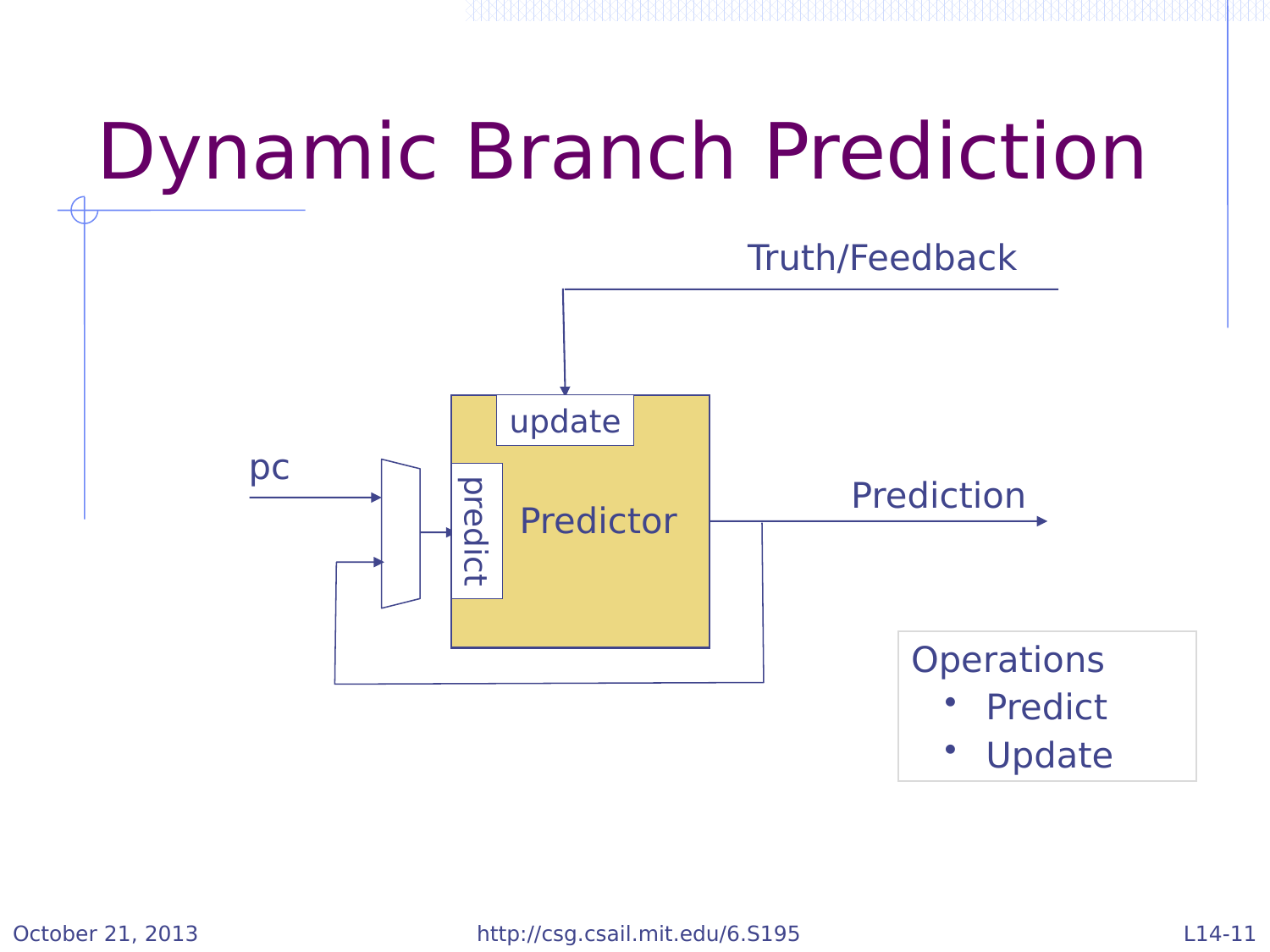

# Dynamic Branch Prediction
Truth/Feedback

update
pc
Prediction
Predictor

predict

Operations
 Predict
 Update
October 21, 2013
http://csg.csail.mit.edu/6.S195
L14-11